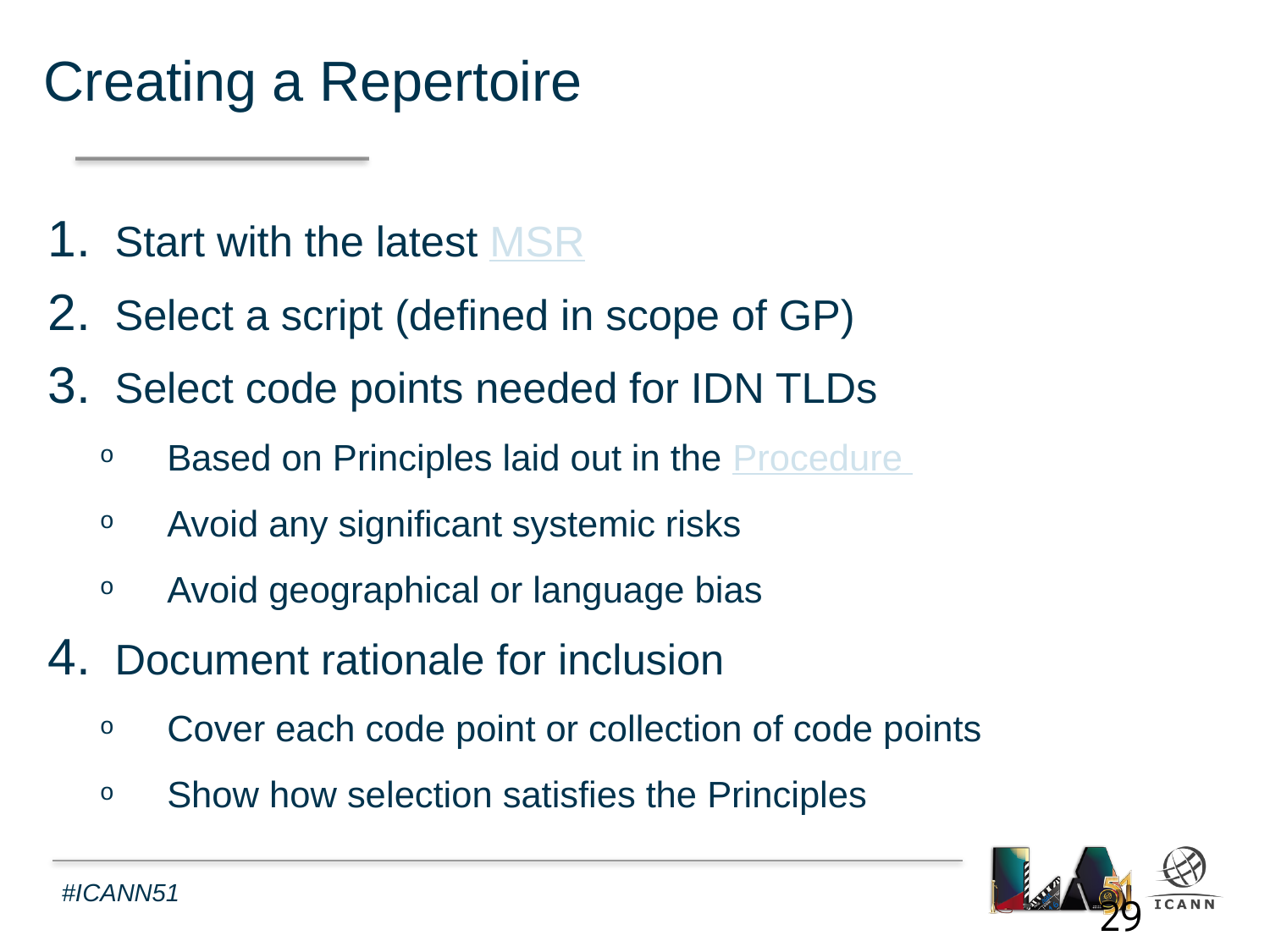

Creating a Repertoire
Start with the latest MSR
Select a script (defined in scope of GP)
Select code points needed for IDN TLDs
Based on Principles laid out in the Procedure
Avoid any significant systemic risks
Avoid geographical or language bias
Document rationale for inclusion
Cover each code point or collection of code points
Show how selection satisfies the Principles

29